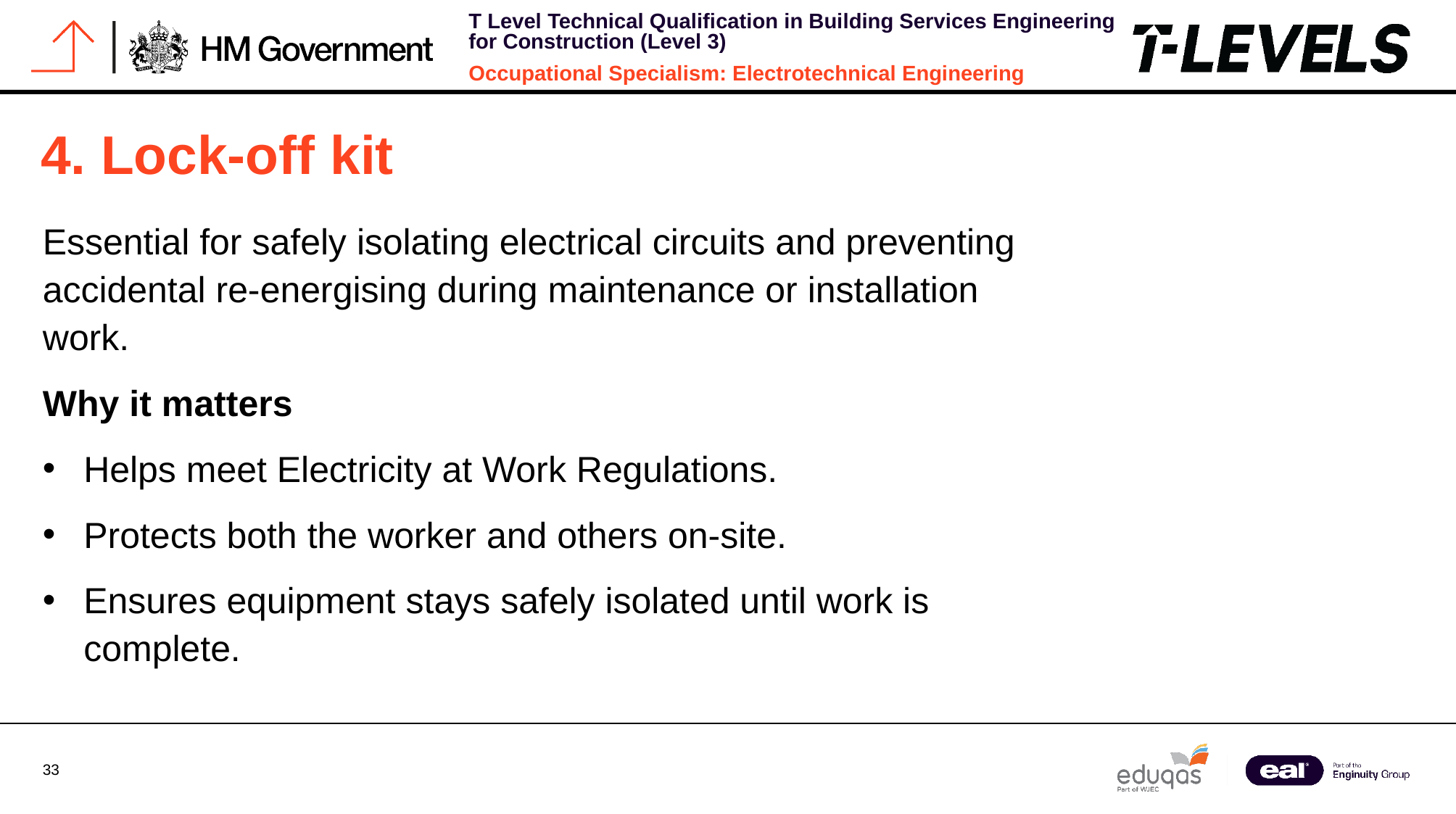

# 4. Lock-off kit
Essential for safely isolating electrical circuits and preventing accidental re-energising during maintenance or installation work.
Why it matters
Helps meet Electricity at Work Regulations.
Protects both the worker and others on-site.
Ensures equipment stays safely isolated until work is complete.